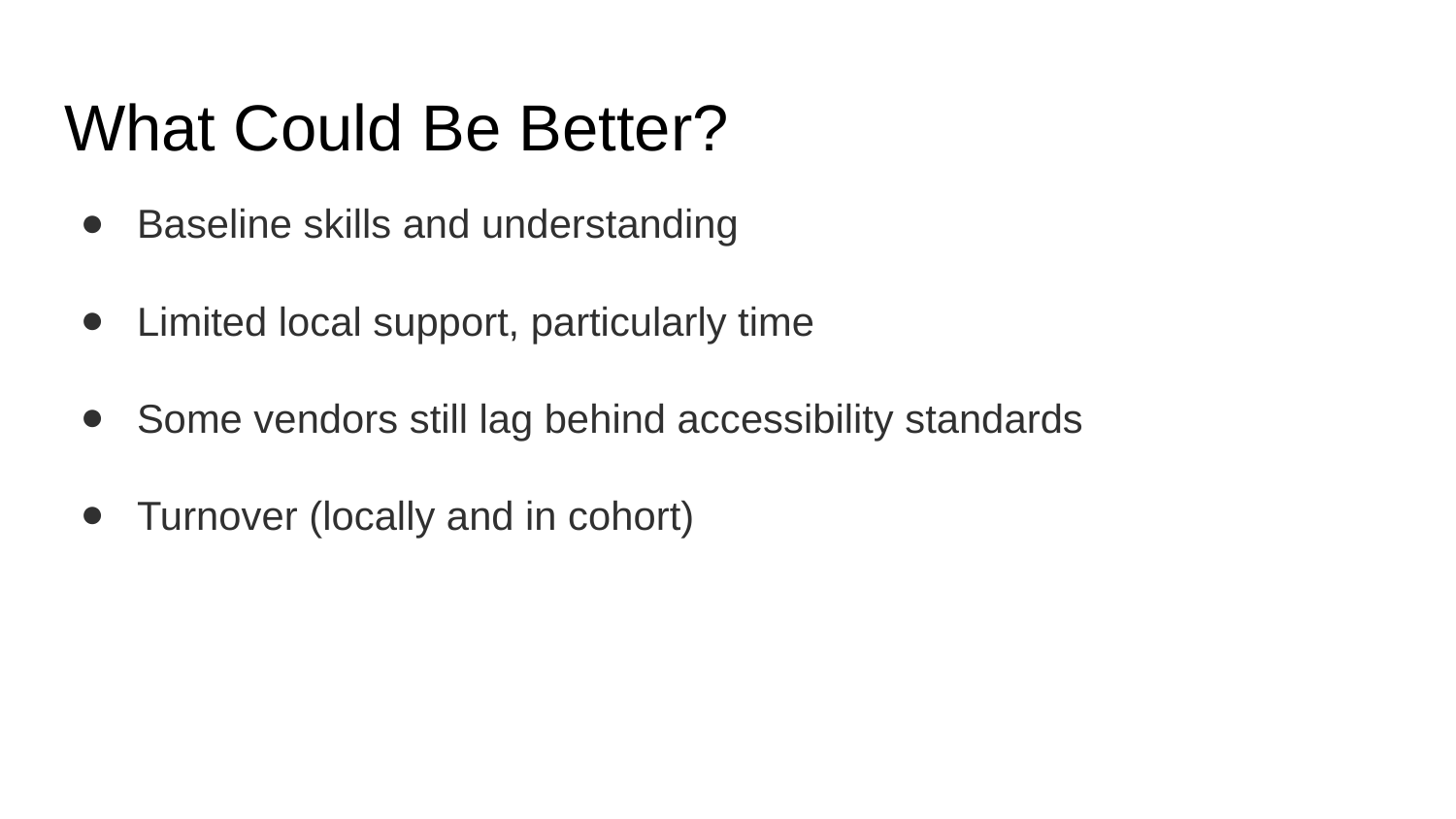

# What Could Be Better?
Baseline skills and understanding
Limited local support, particularly time
Some vendors still lag behind accessibility standards
Turnover (locally and in cohort)